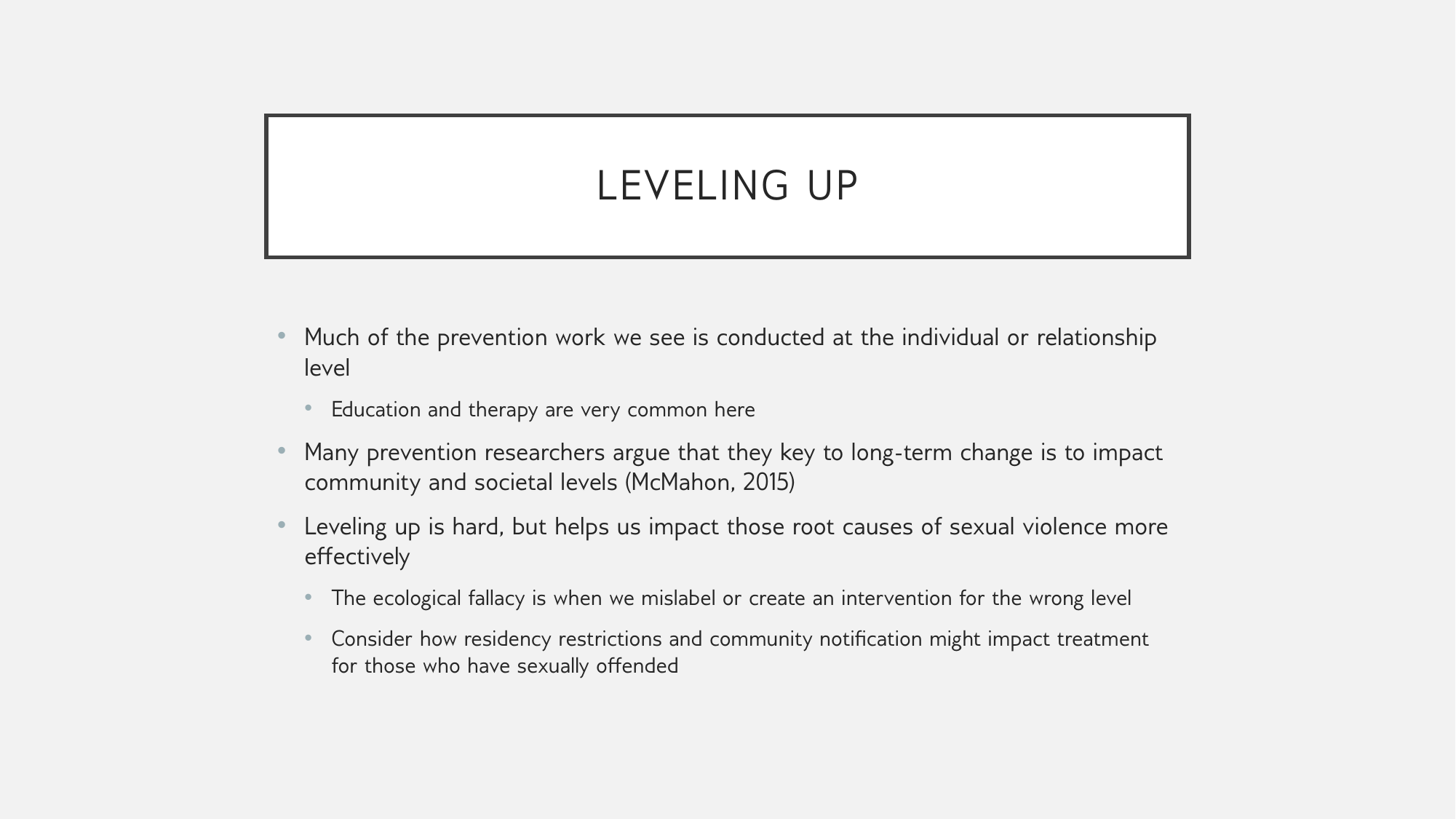

# Leveling up
Much of the prevention work we see is conducted at the individual or relationship level
Education and therapy are very common here
Many prevention researchers argue that they key to long-term change is to impact community and societal levels (McMahon, 2015)
Leveling up is hard, but helps us impact those root causes of sexual violence more effectively
The ecological fallacy is when we mislabel or create an intervention for the wrong level
Consider how residency restrictions and community notification might impact treatment for those who have sexually offended